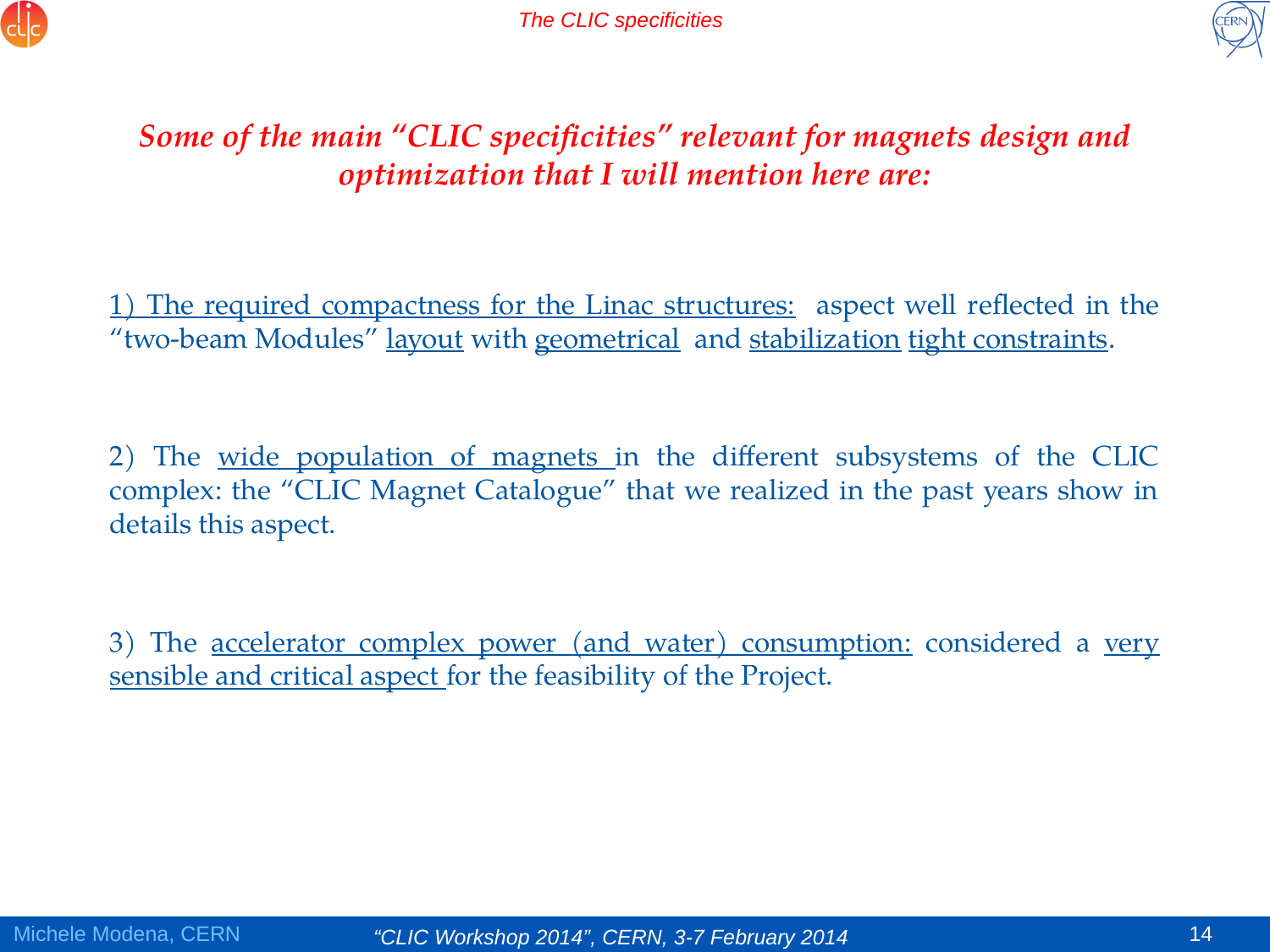

# The CLIC specificities
Some of the main “CLIC specificities” relevant for magnets design and optimization that I will mention here are:

1) The required compactness for the Linac structures:  aspect well reflected in the “two-beam Modules” layout with geometrical  and stabilization tight constraints.

2) The wide population of magnets in the different subsystems of the CLIC complex: the “CLIC Magnet Catalogue” that we realized in the past years show in details this aspect.

3) The accelerator complex power (and water) consumption: considered a very sensible and critical aspect for the feasibility of the Project.